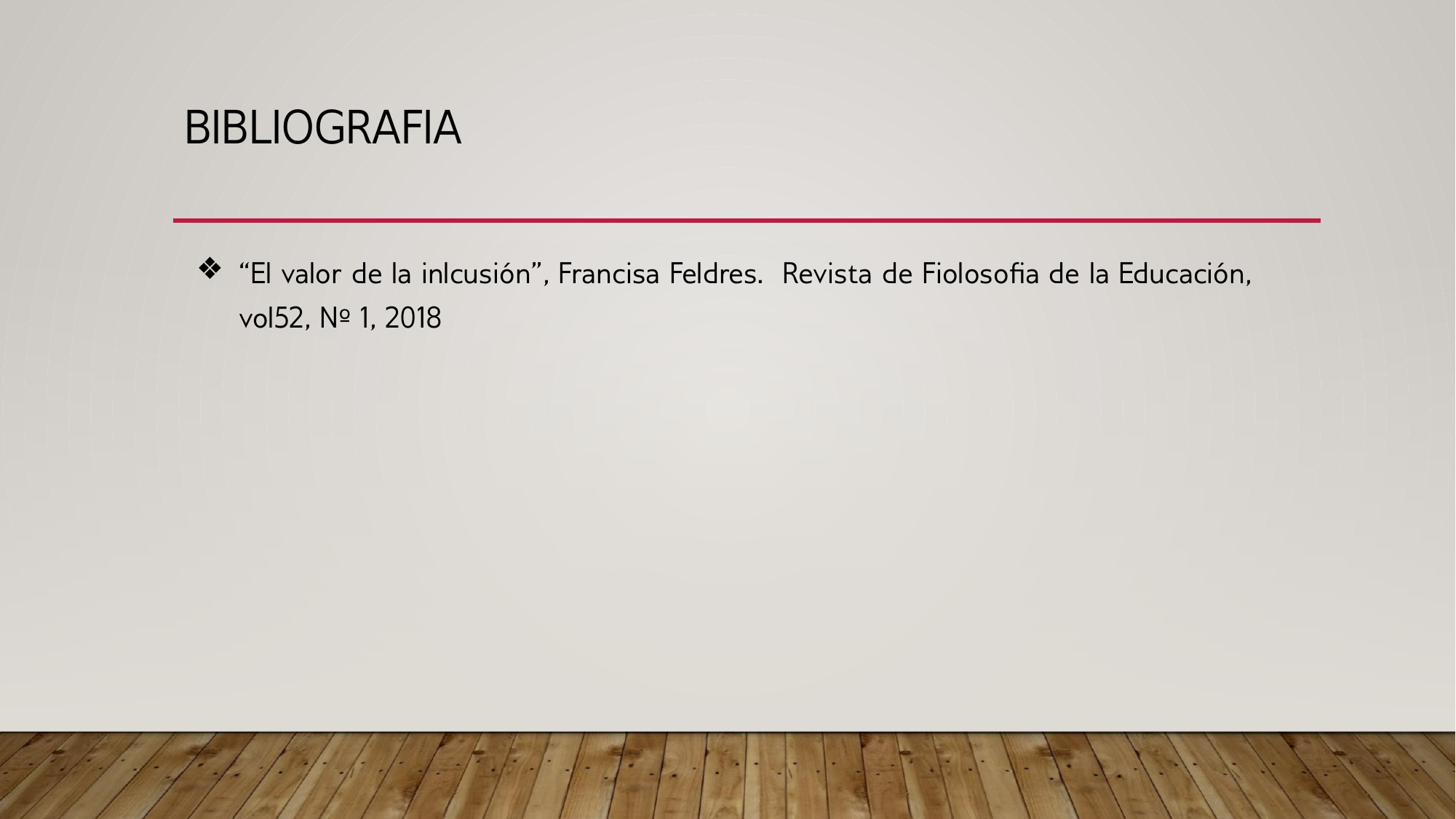

# BIBLIOGRAFIA
“El valor de la inlcusión”, Francisa Feldres.  Revista de Fiolosofia de la Educación, vol52, Nº 1, 2018